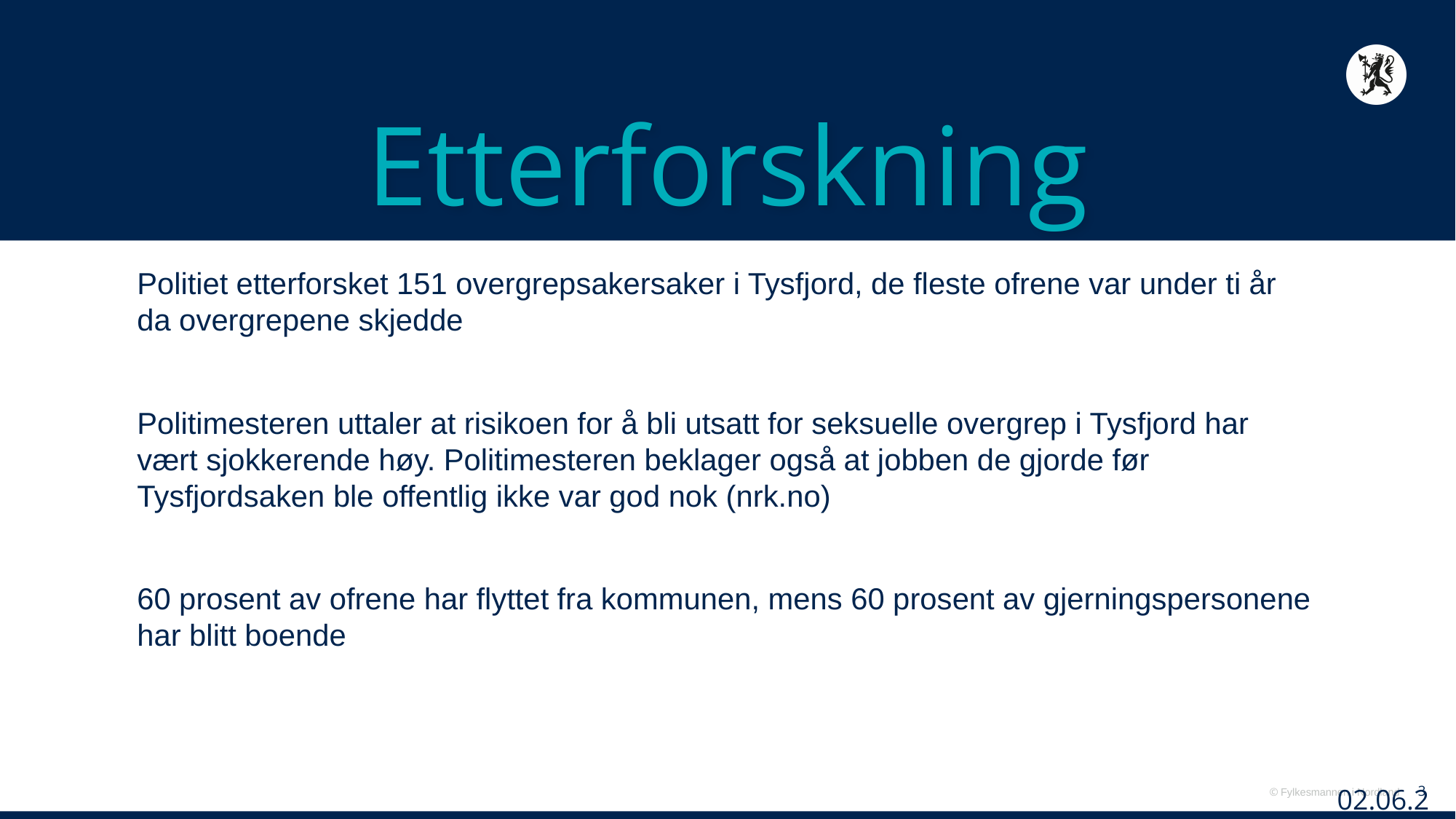

# Etterforskning
Politiet etterforsket 151 overgrepsakersaker i Tysfjord, de fleste ofrene var under ti år da overgrepene skjedde

Politimesteren uttaler at risikoen for å bli utsatt for seksuelle overgrep i Tysfjord har vært sjokkerende høy. Politimesteren beklager også at jobben de gjorde før Tysfjordsaken ble offentlig ikke var god nok (nrk.no)

60 prosent av ofrene har flyttet fra kommunen, mens 60 prosent av gjerningspersonene har blitt boende
02.06.2020